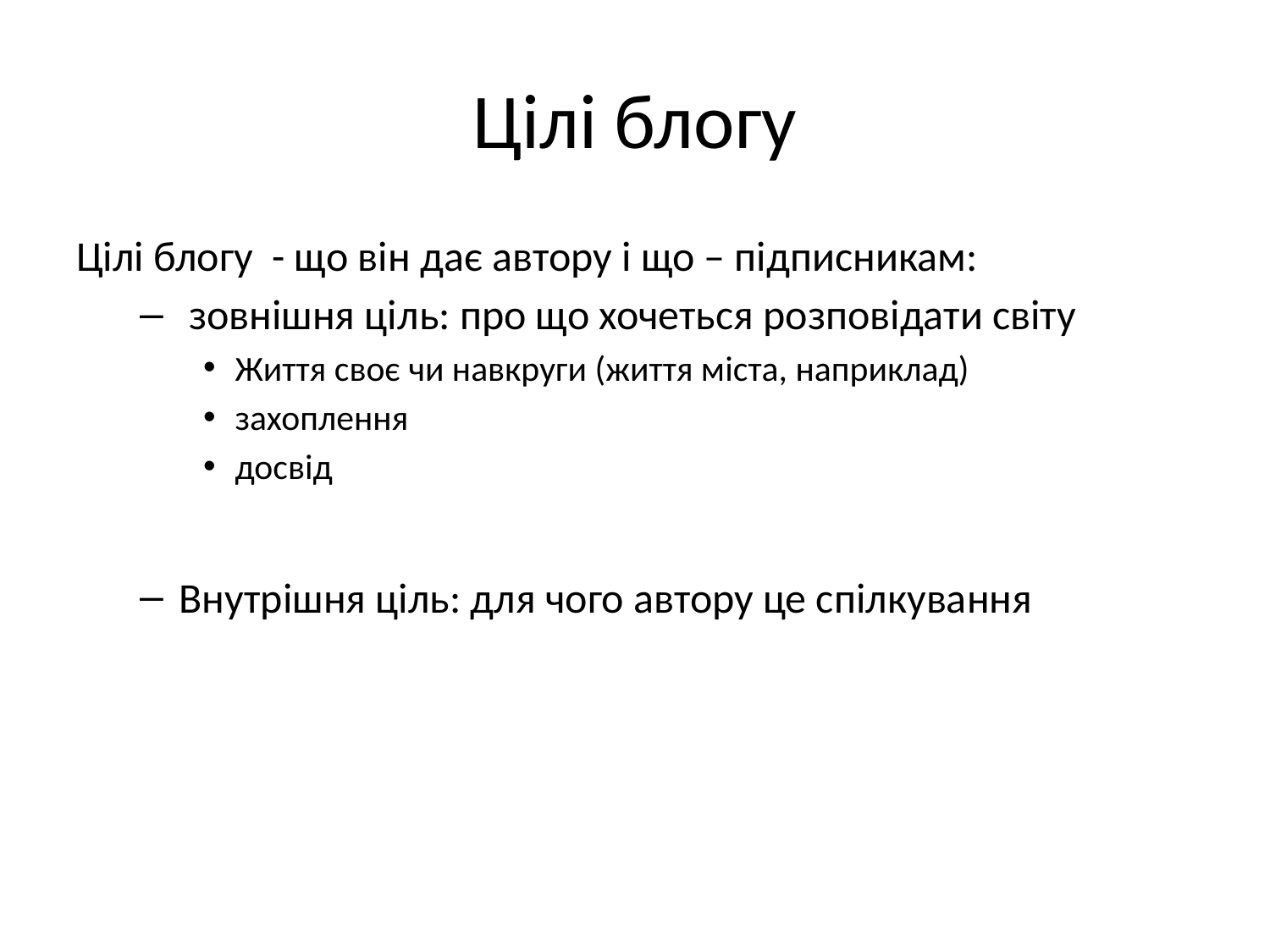

# Цілі блогу
Цілі блогу  - що він дає автору і що – підписникам:
 зовнішня ціль: про що хочеться розповідати світу
Життя своє чи навкруги (життя міста, наприклад)
захоплення
досвід

Внутрішня ціль: для чого автору це спілкування